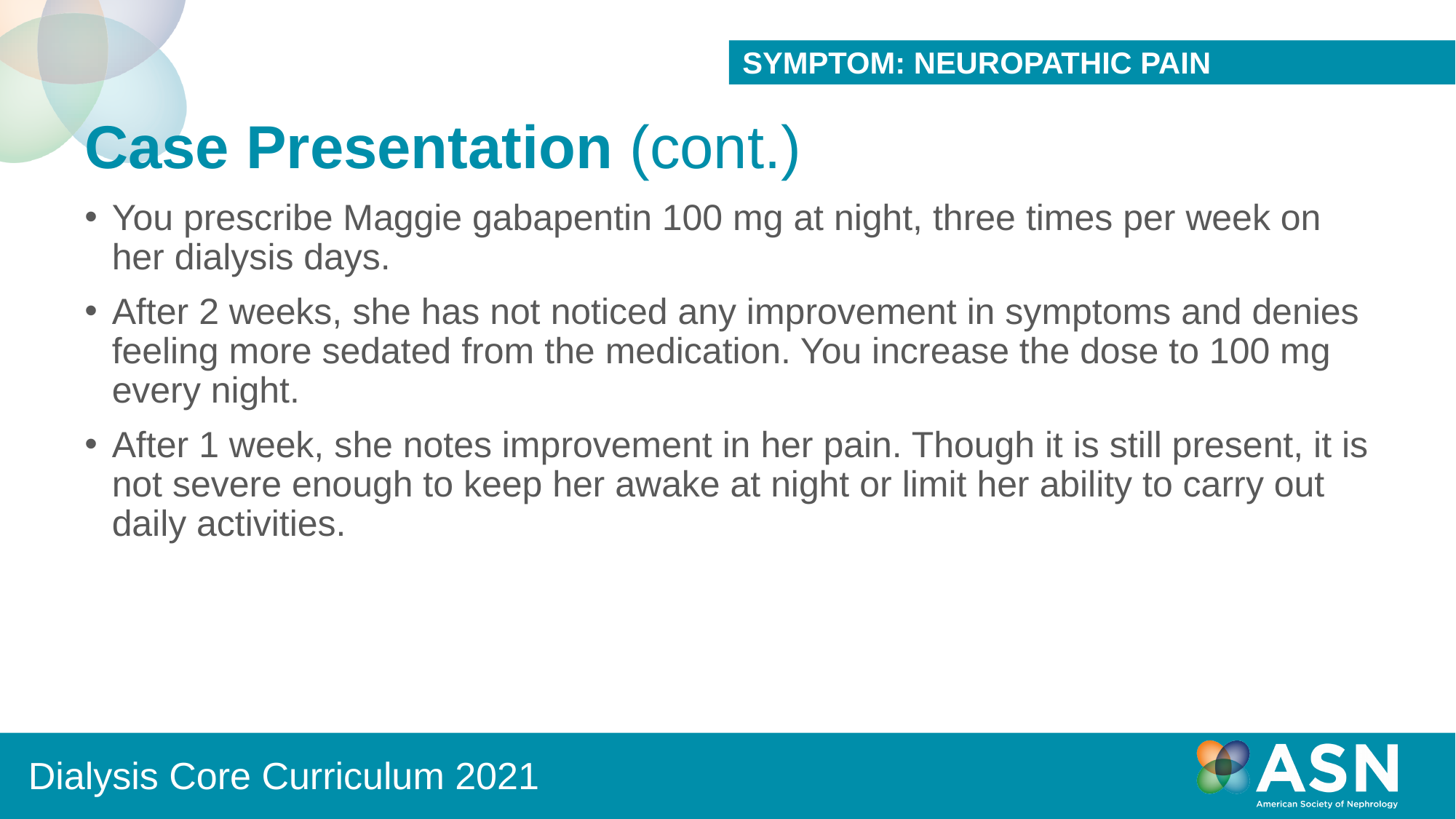

Symptom: Neuropathic Pain
# Case Presentation (cont.)
You prescribe Maggie gabapentin 100 mg at night, three times per week on her dialysis days.
After 2 weeks, she has not noticed any improvement in symptoms and denies feeling more sedated from the medication. You increase the dose to 100 mg every night.
After 1 week, she notes improvement in her pain. Though it is still present, it is not severe enough to keep her awake at night or limit her ability to carry out daily activities.
Dialysis Core Curriculum 2021